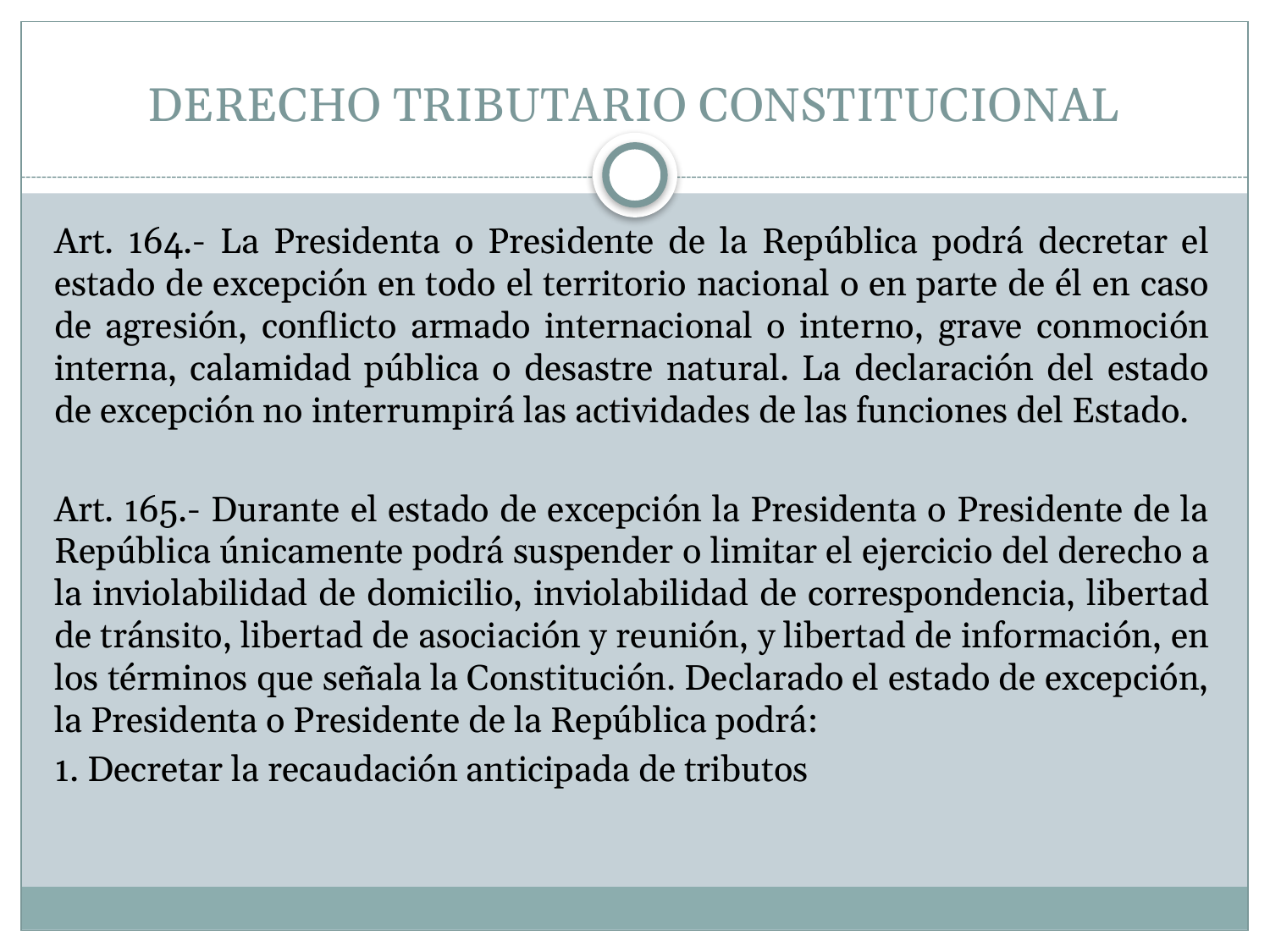

# DERECHO TRIBUTARIO CONSTITUCIONAL
Art. 164.- La Presidenta o Presidente de la República podrá decretar el estado de excepción en todo el territorio nacional o en parte de él en caso de agresión, conﬂicto armado internacional o interno, grave conmoción interna, calamidad pública o desastre natural. La declaración del estado de excepción no interrumpirá las actividades de las funciones del Estado.

Art. 165.- Durante el estado de excepción la Presidenta o Presidente de la República únicamente podrá suspender o limitar el ejercicio del derecho a la inviolabilidad de domicilio, inviolabilidad de correspondencia, libertad de tránsito, libertad de asociación y reunión, y libertad de información, en los términos que señala la Constitución. Declarado el estado de excepción, la Presidenta o Presidente de la República podrá:
1. Decretar la recaudación anticipada de tributos